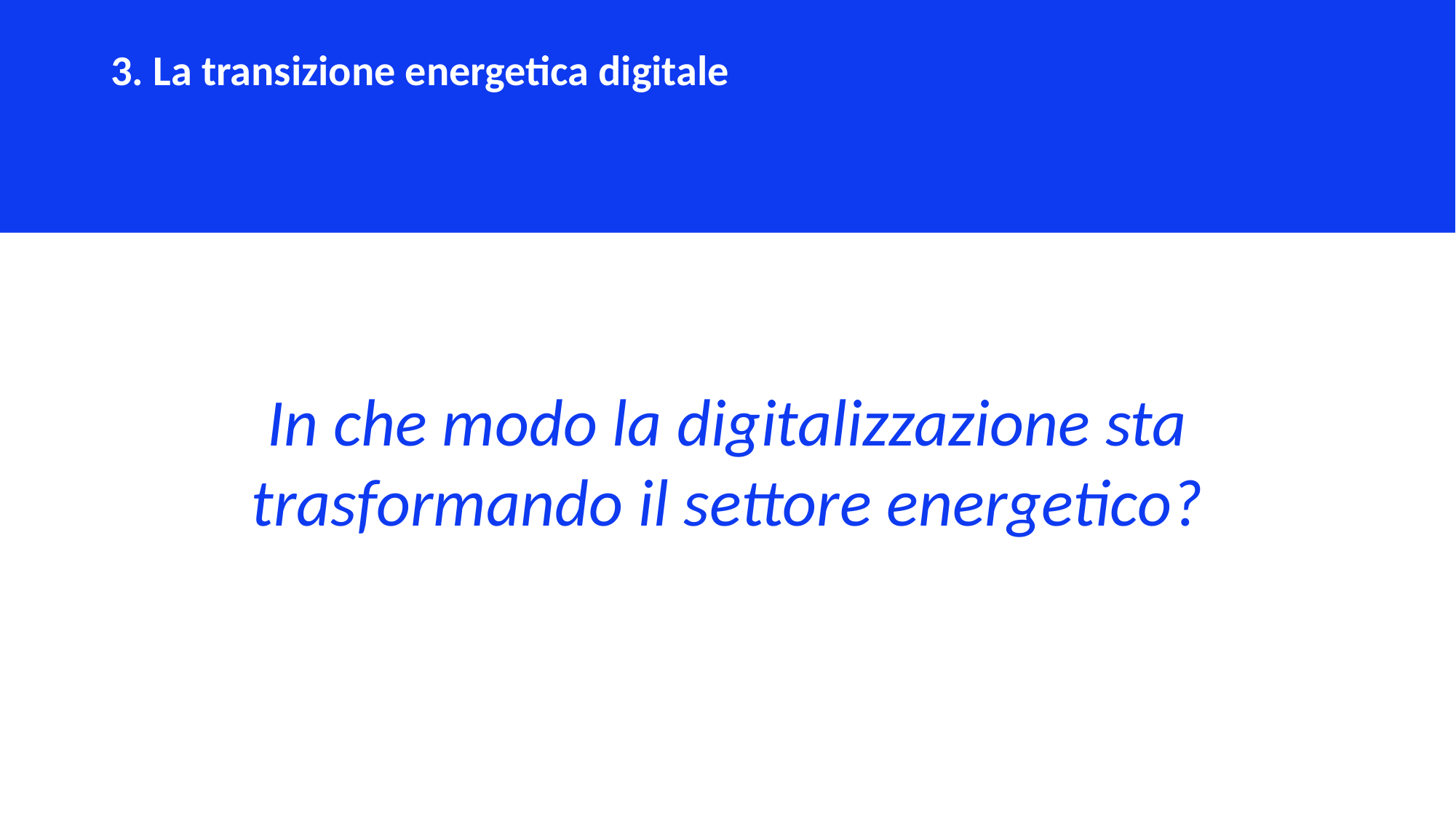

3. La transizione energetica digitale

In che modo la digitalizzazione sta trasformando il settore energetico?